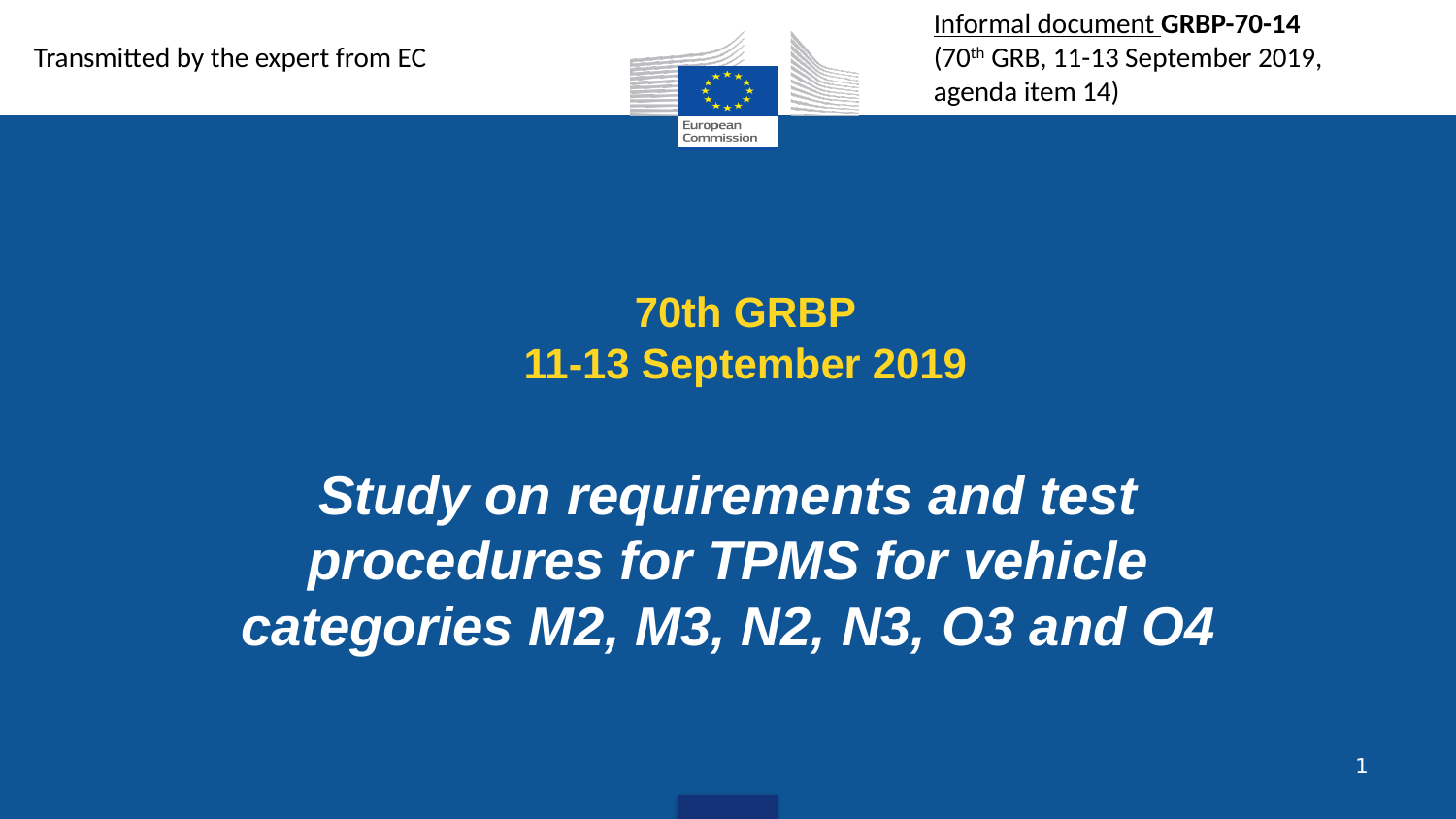

Informal document GRBP-70-14
(70th GRB, 11-13 September 2019,
agenda item 14)
Transmitted by the expert from EC
# 70th GRBP 11-13 September 2019
Study on requirements and test procedures for TPMS for vehicle categories M2, M3, N2, N3, O3 and O4
1